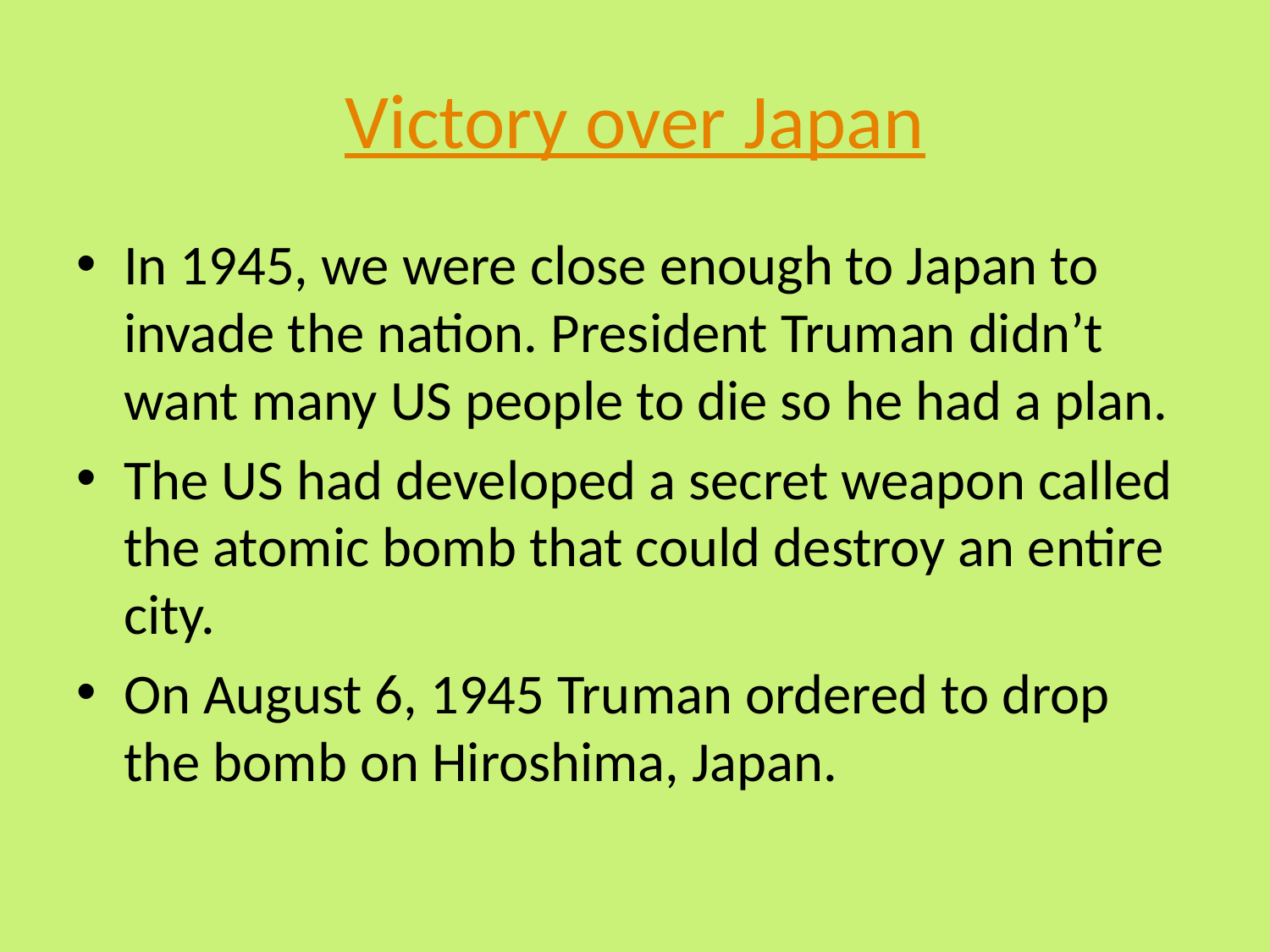

# Victory over Japan
In 1945, we were close enough to Japan to invade the nation. President Truman didn’t want many US people to die so he had a plan.
The US had developed a secret weapon called the atomic bomb that could destroy an entire city.
On August 6, 1945 Truman ordered to drop the bomb on Hiroshima, Japan.